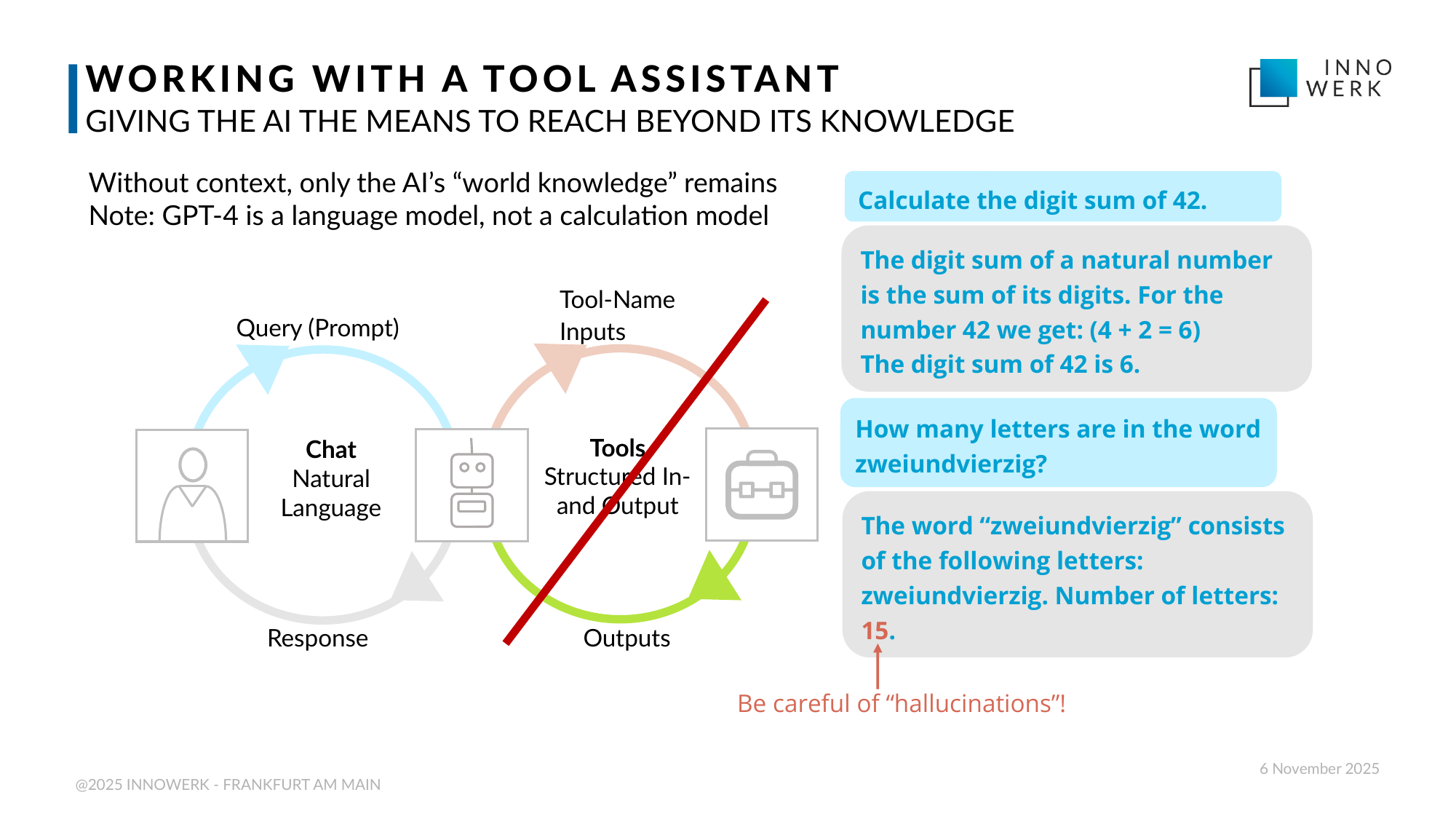

# WORKING WITH A TOOL ASSISTANT
GIVING THE AI THE MEANS TO REACH BEYOND ITS KNOWLEDGE
Without context, only the AI’s “world knowledge” remains
Note: GPT-4 is a language model, not a calculation model
Calculate the digit sum of 42.
The digit sum of a natural number is the sum of its digits. For the number 42 we get: (4 + 2 = 6)
The digit sum of 42 is 6.
Tool-Name
Inputs
Query (Prompt)

How many letters are in the word zweiundvierzig?
Tools
Structured In- and Output
Chat
Natural Language

The word “zweiundvierzig” consists of the following letters: zweiundvierzig. Number of letters: 15.

Response
Outputs
Be careful of “hallucinations”!
6 November 2025
@2025 INNOWERK - FRANKFURT AM MAIN